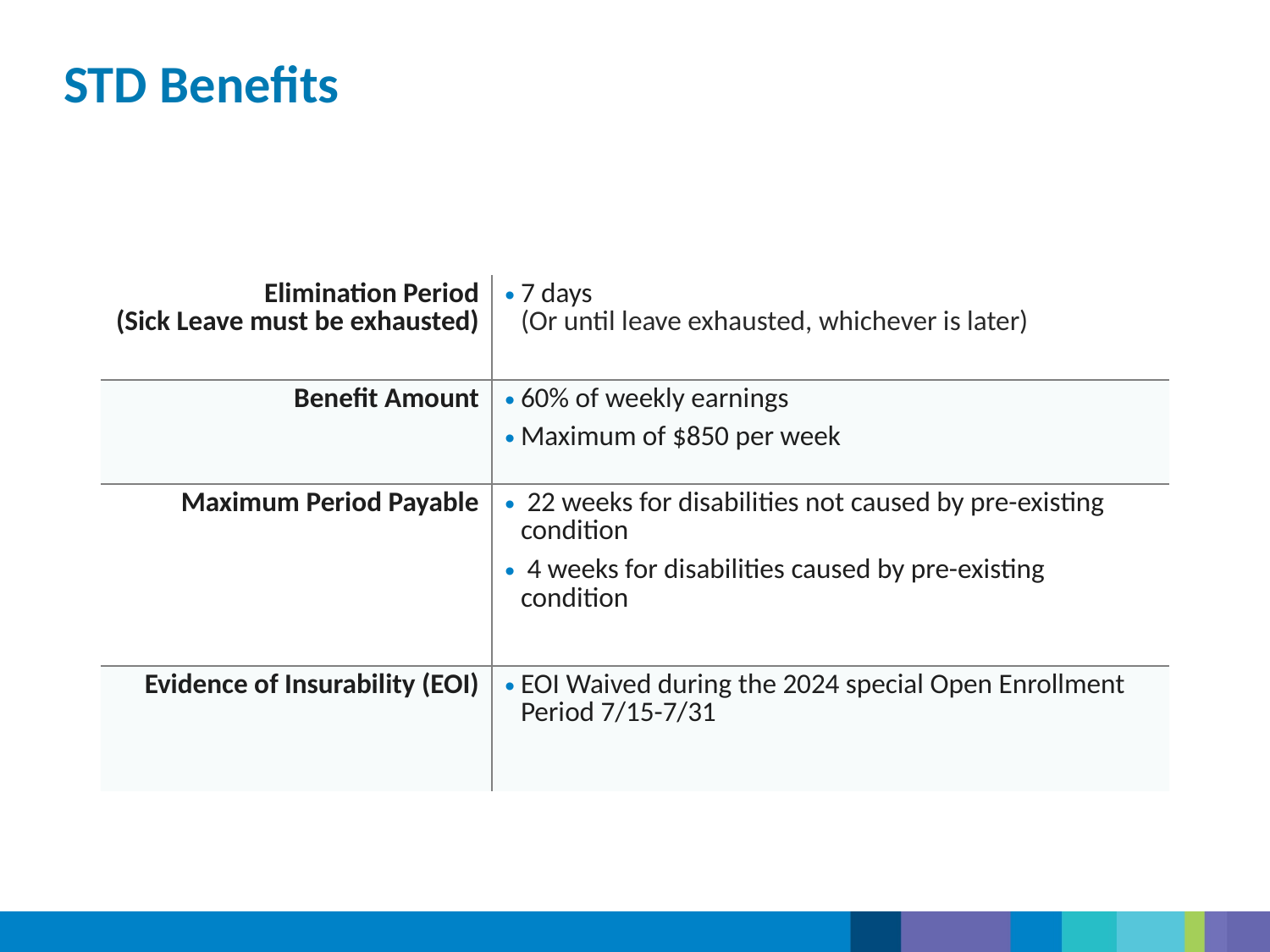

# STD Benefits
| Elimination Period (Sick Leave must be exhausted) | 7 days (Or until leave exhausted, whichever is later) |
| --- | --- |
| Benefit Amount | 60% of weekly earnings Maximum of $850 per week |
| Maximum Period Payable | 22 weeks for disabilities not caused by pre-existing condition 4 weeks for disabilities caused by pre-existing condition |
| Evidence of Insurability (EOI) | EOI Waived during the 2024 special Open Enrollment Period 7/15-7/31 |